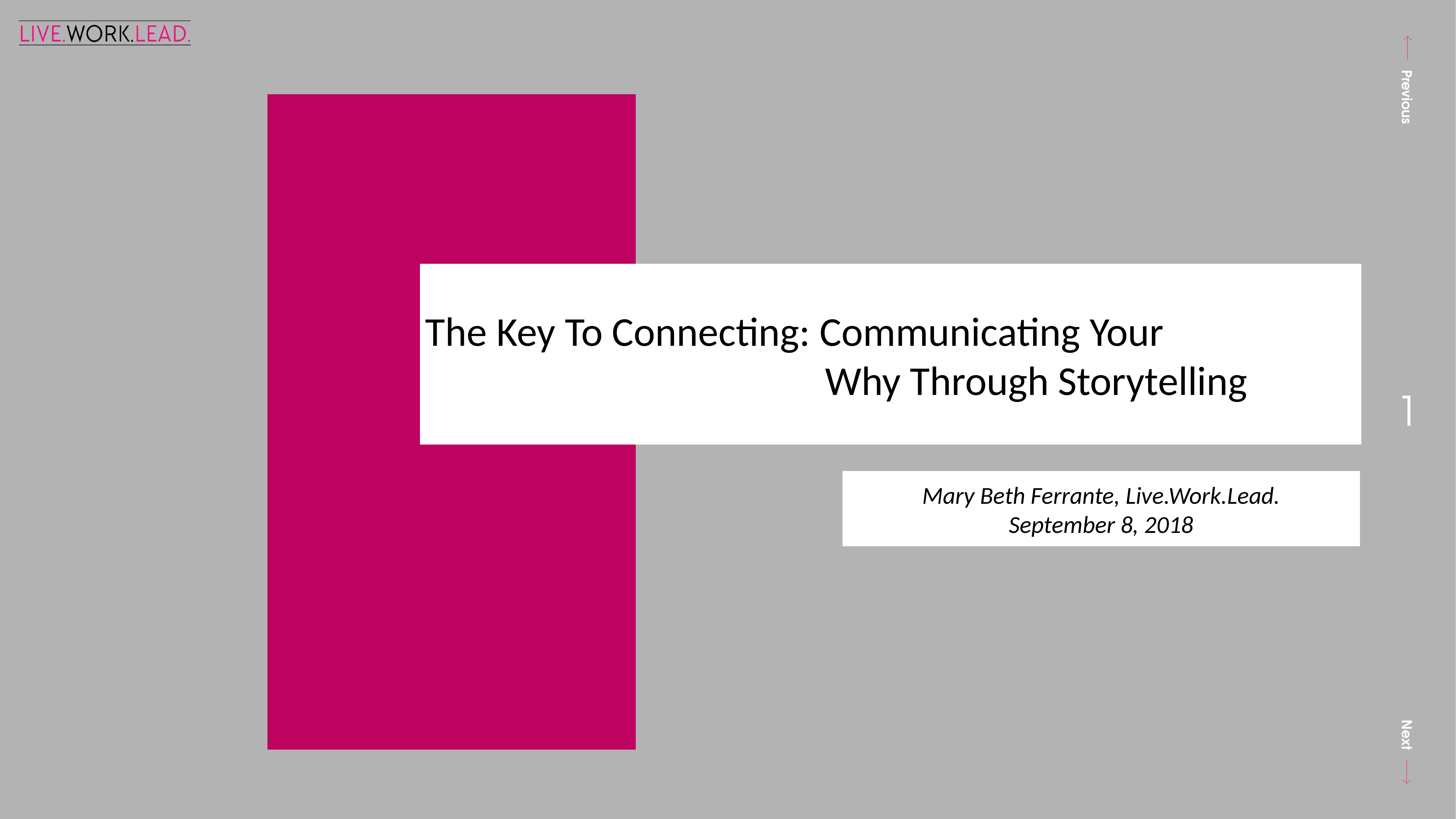

The Key To Connecting: Communicating Your
	Why Through Storytelling
Mary Beth Ferrante, Live.Work.Lead.
September 8, 2018